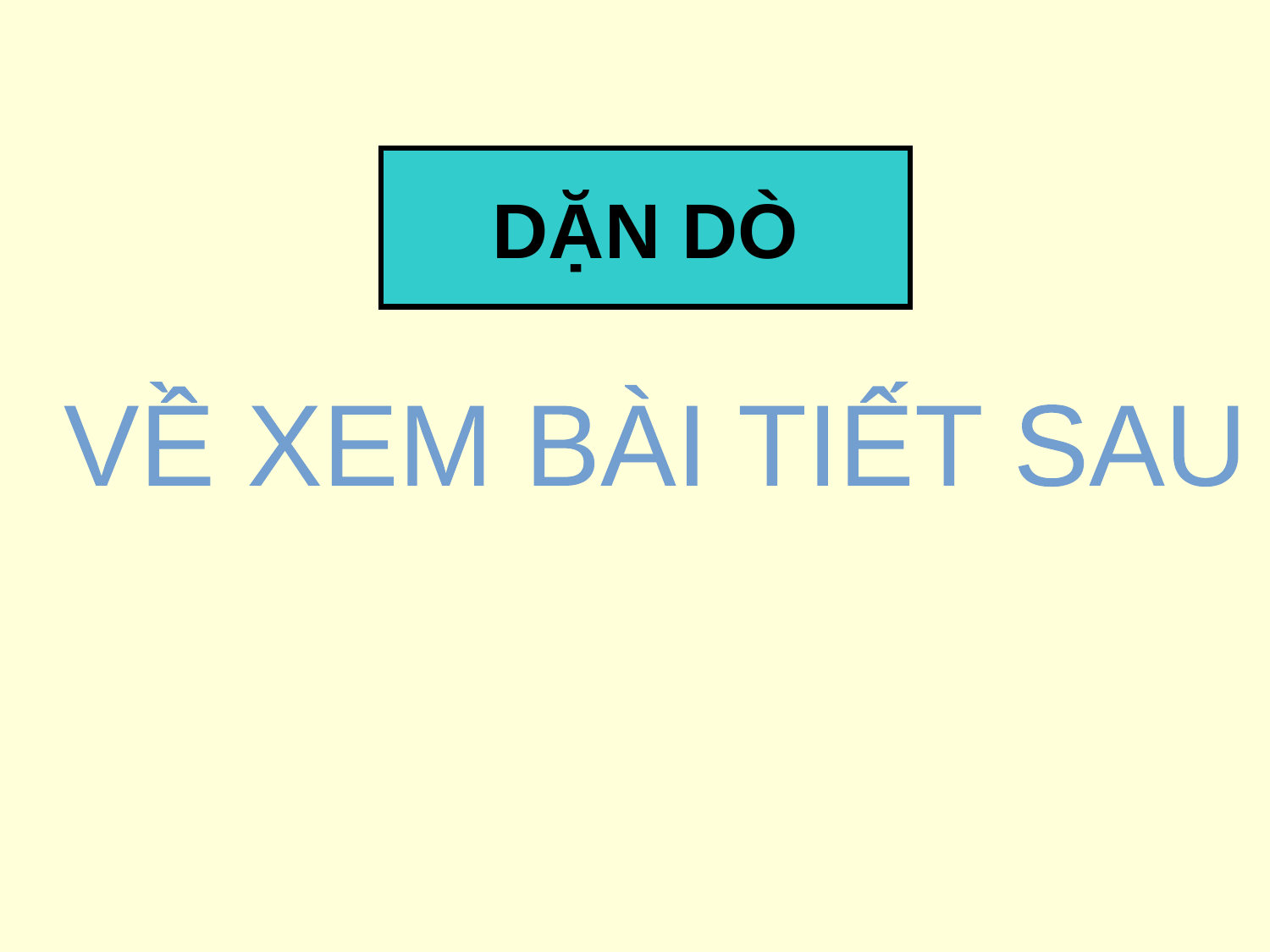

DẶN DÒ

VỀ XEM BÀI TIẾT SAU